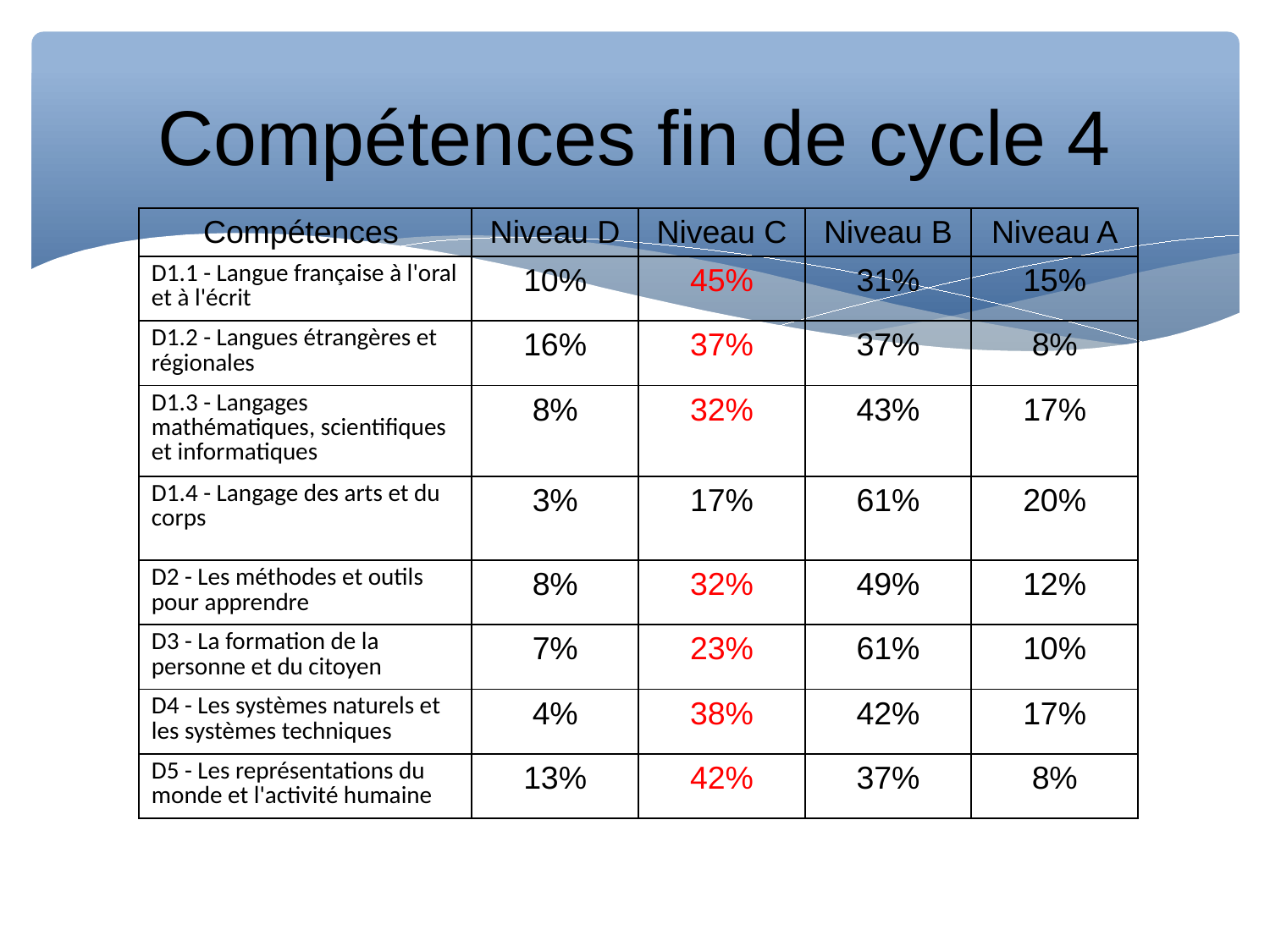

Compétences fin de cycle 4
| Compétences | Niveau D | Niveau C | Niveau B | Niveau A |
| --- | --- | --- | --- | --- |
| D1.1 - Langue française à l'oral et à l'écrit | 10% | 45% | 31% | 15% |
| D1.2 - Langues étrangères et régionales | 16% | 37% | 37% | 8% |
| D1.3 - Langages mathématiques, scientifiques et informatiques | 8% | 32% | 43% | 17% |
| D1.4 - Langage des arts et du corps | 3% | 17% | 61% | 20% |
| D2 - Les méthodes et outils pour apprendre | 8% | 32% | 49% | 12% |
| D3 - La formation de la personne et du citoyen | 7% | 23% | 61% | 10% |
| D4 - Les systèmes naturels et les systèmes techniques | 4% | 38% | 42% | 17% |
| D5 - Les représentations du monde et l'activité humaine | 13% | 42% | 37% | 8% |